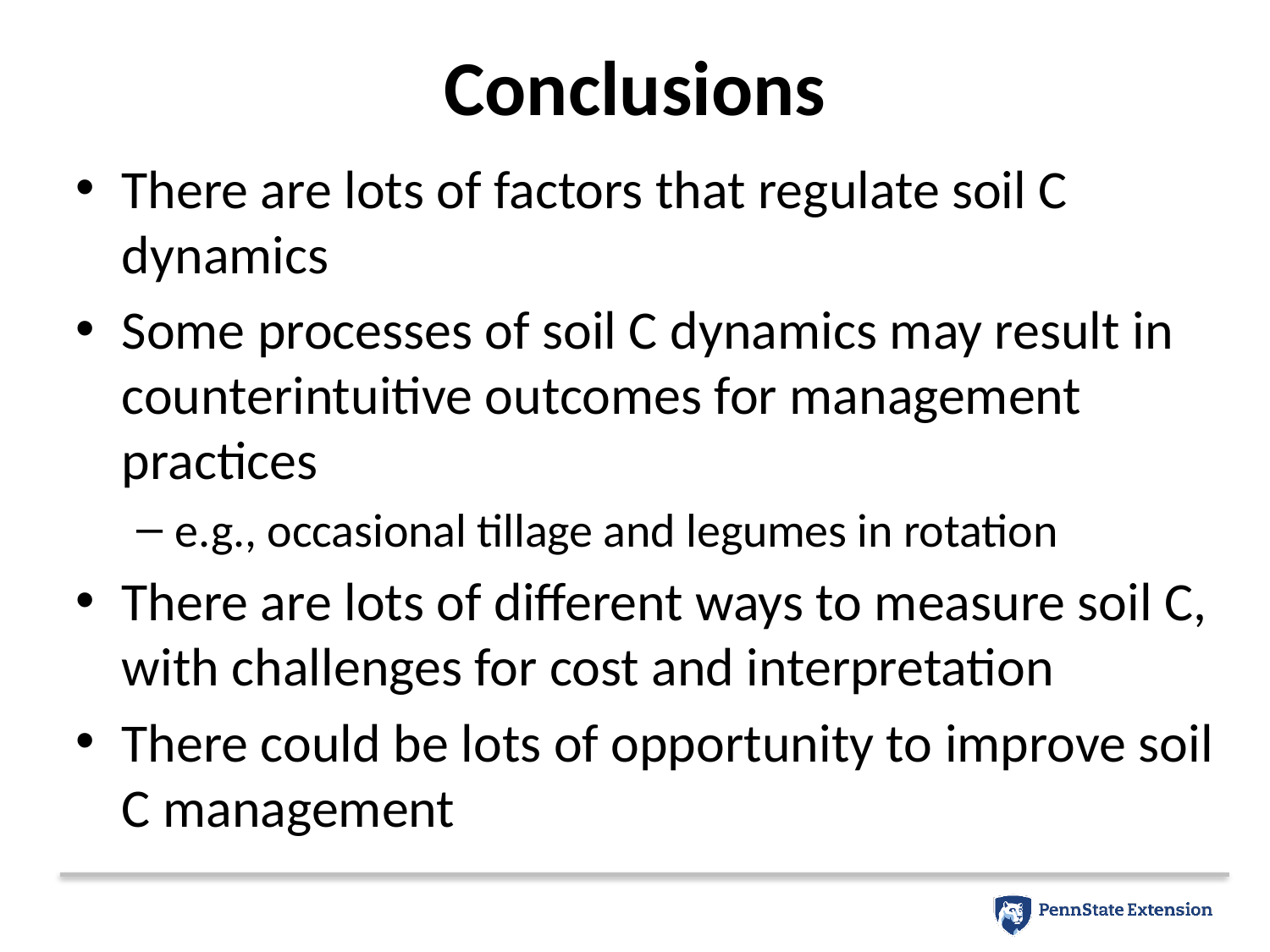

Conclusions
There are lots of factors that regulate soil C dynamics
Some processes of soil C dynamics may result in counterintuitive outcomes for management practices
e.g., occasional tillage and legumes in rotation
There are lots of different ways to measure soil C, with challenges for cost and interpretation
There could be lots of opportunity to improve soil C management